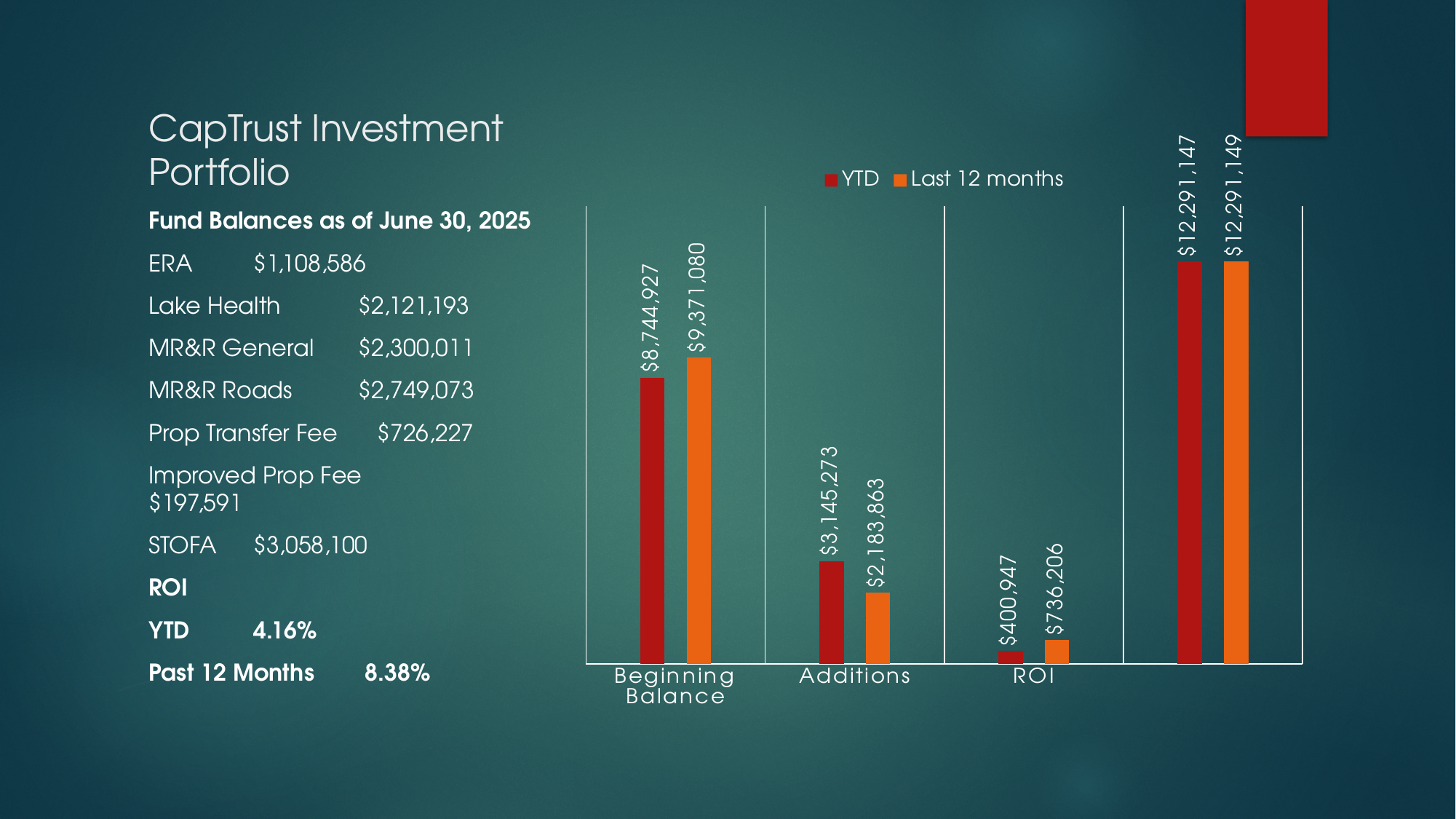

# CapTrust Investment Portfolio

### Chart

| Category | YTD | Last 12 months |
|---|---|---|
| Beginning Balance | 8744927.0 | 9371080.0 |
| Additions | 3145273.0 | 2183863.0 |
| ROI | 400947.0 | 736206.0 |
Fund Balances as of June 30, 2025
ERA				$1,108,586
Lake Health		$2,121,193
MR&R General		$2,300,011
MR&R Roads		$2,749,073
Prop Transfer Fee	   $726,227
Improved Prop Fee	   $197,591
STOFA			$3,058,100
ROI
YTD	4.16%
Past 12 Months	 8.38%